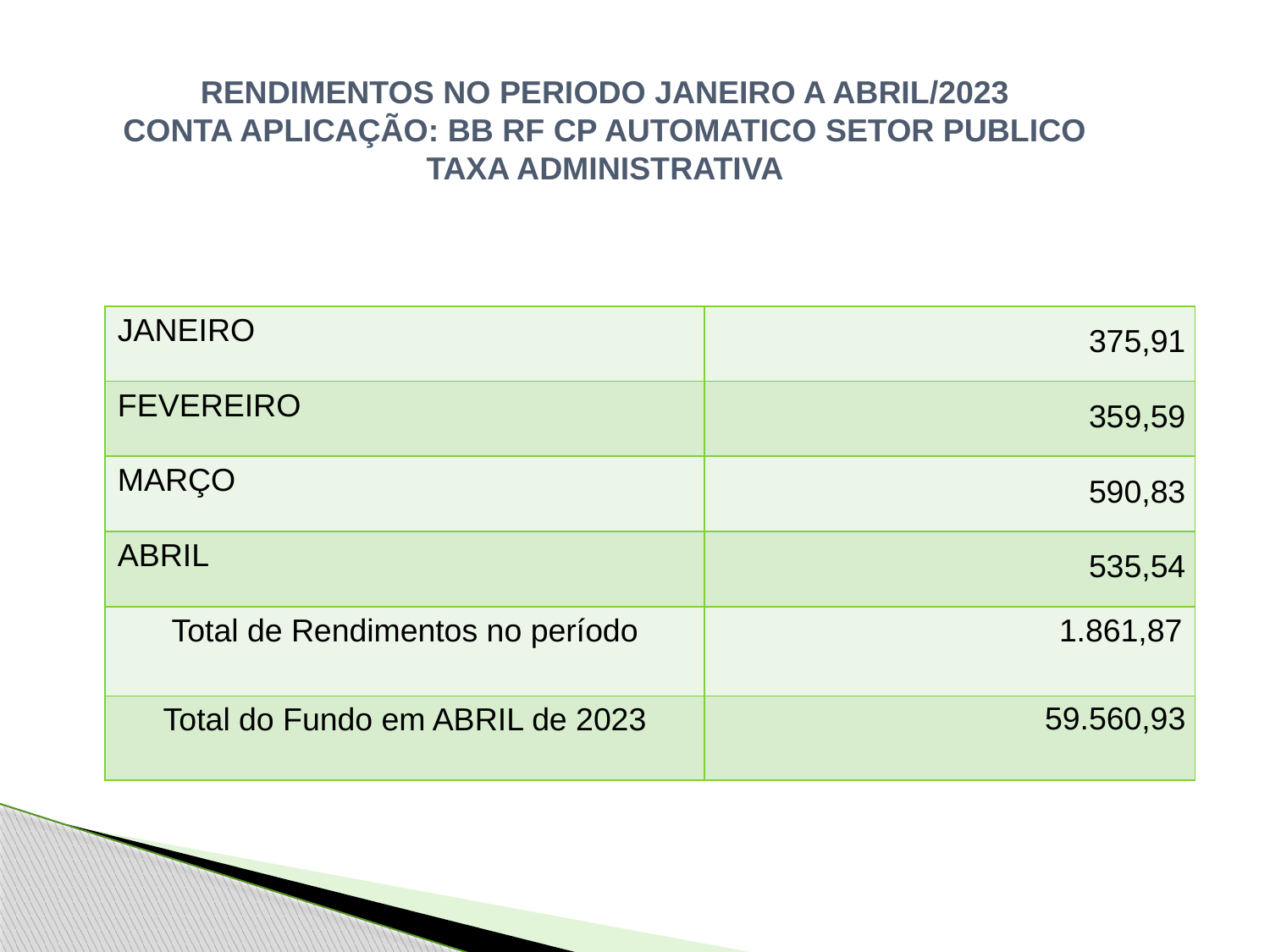

RENDIMENTOS NO PERIODO JANEIRO A ABRIL/2023
CONTA APLICAÇÃO: BB RF CP AUTOMATICO SETOR PUBLICO
TAXA ADMINISTRATIVA
| JANEIRO | 375,91 |
| --- | --- |
| FEVEREIRO | 359,59 |
| MARÇO | 590,83 |
| ABRIL | 535,54 |
| Total de Rendimentos no período | 1.861,87 |
| Total do Fundo em ABRIL de 2023 | 59.560,93 |